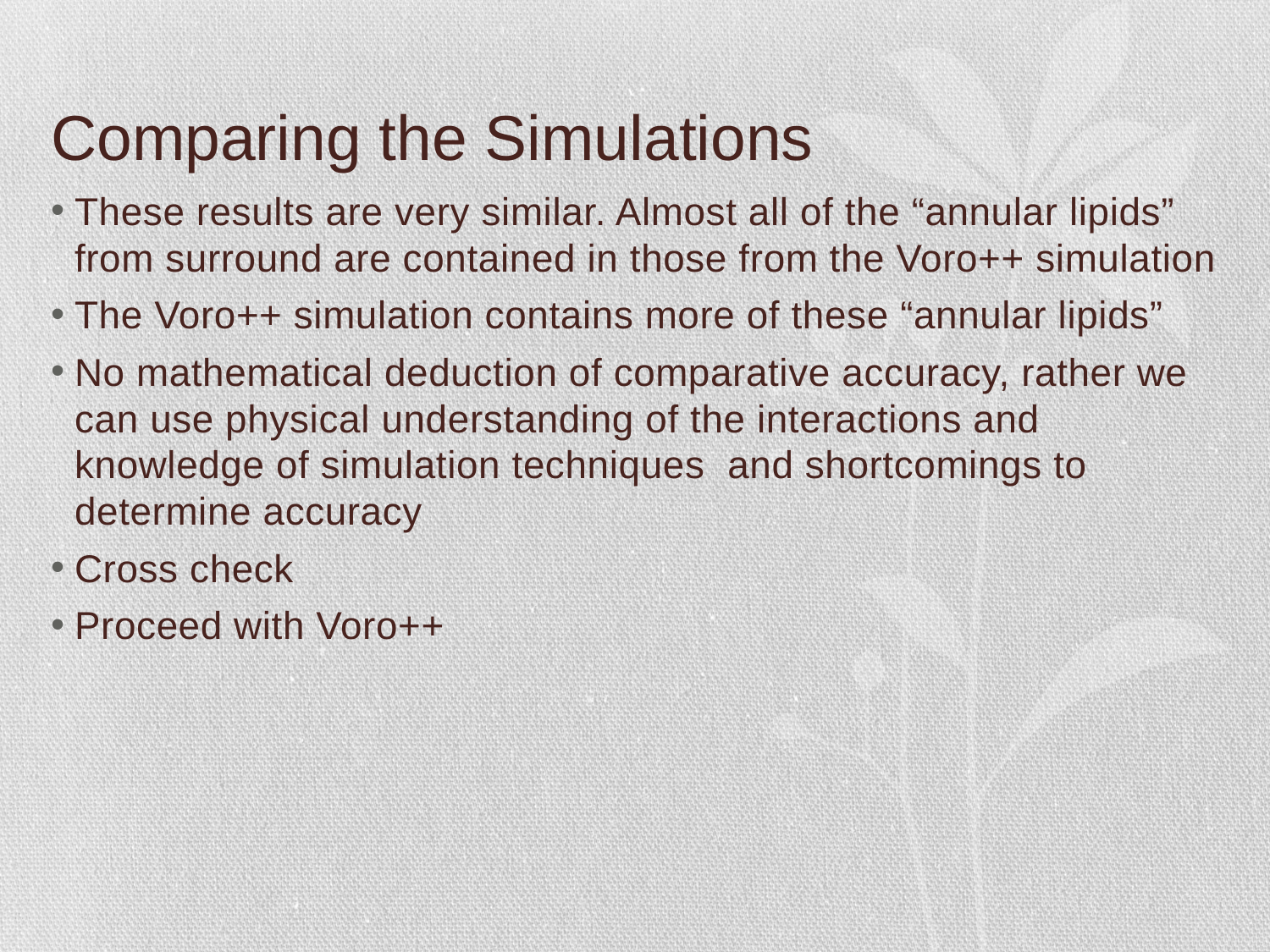

# Comparing the Simulations
These results are very similar. Almost all of the “annular lipids” from surround are contained in those from the Voro++ simulation
The Voro++ simulation contains more of these “annular lipids”
No mathematical deduction of comparative accuracy, rather we can use physical understanding of the interactions and knowledge of simulation techniques  and shortcomings to determine accuracy
Cross check
Proceed with Voro++